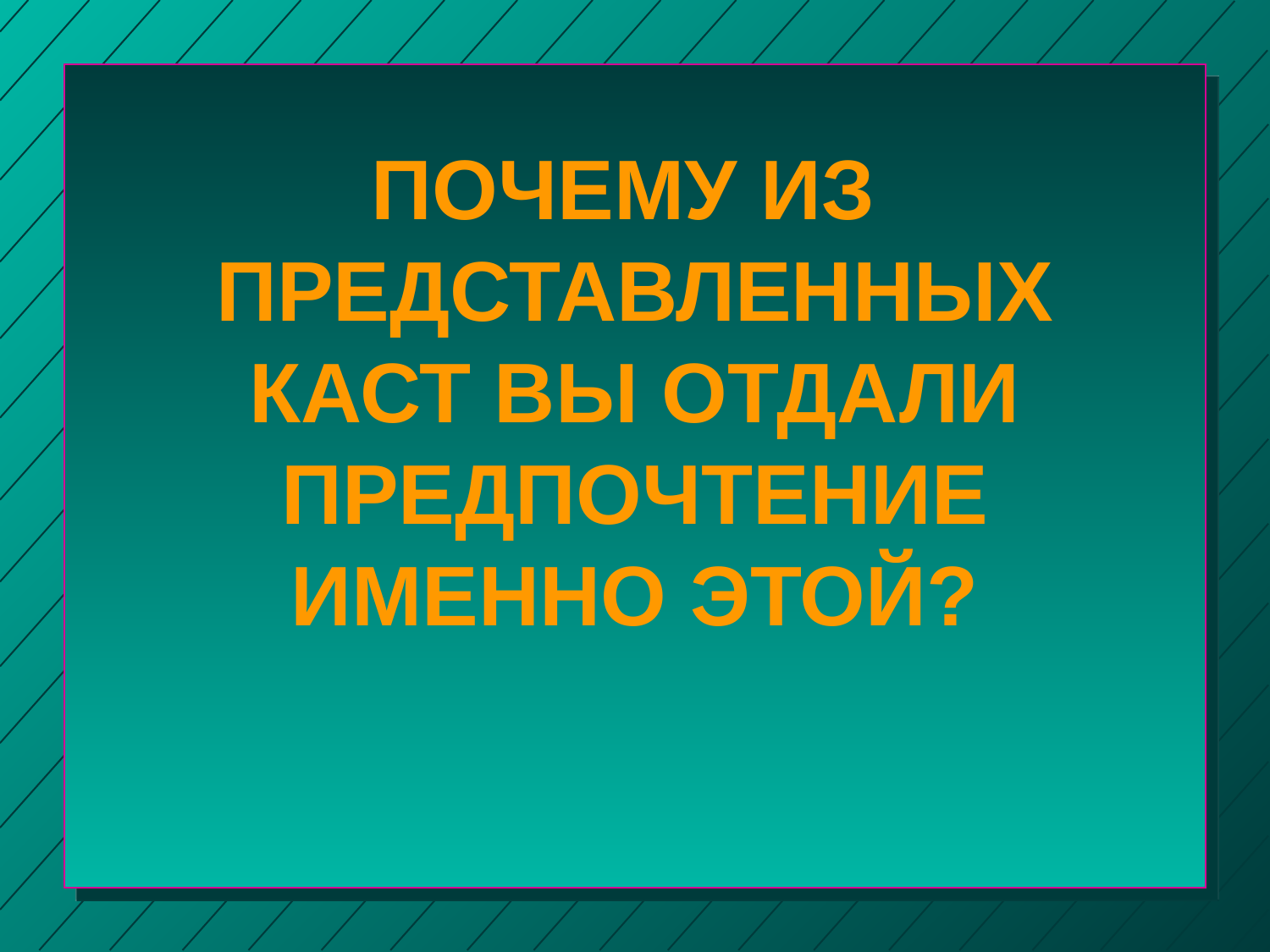

Почему из
Представленных
Каст Вы отдали
Предпочтение
Именно этой?